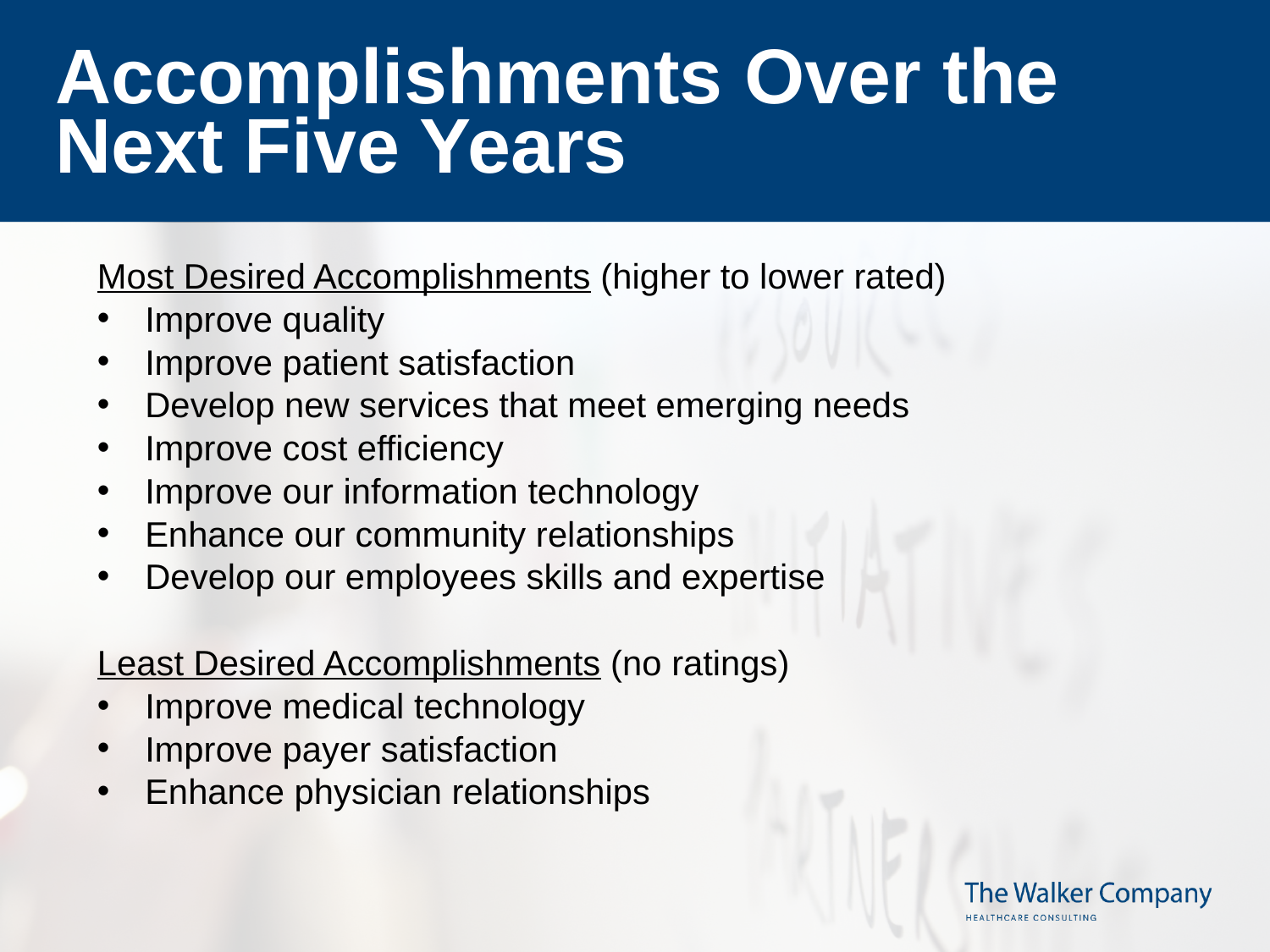

# Accomplishments Over the Next Five Years
Most Desired Accomplishments (higher to lower rated)
Improve quality
Improve patient satisfaction
Develop new services that meet emerging needs
Improve cost efficiency
Improve our information technology
Enhance our community relationships
Develop our employees skills and expertise

Least Desired Accomplishments (no ratings)
Improve medical technology
Improve payer satisfaction
Enhance physician relationships